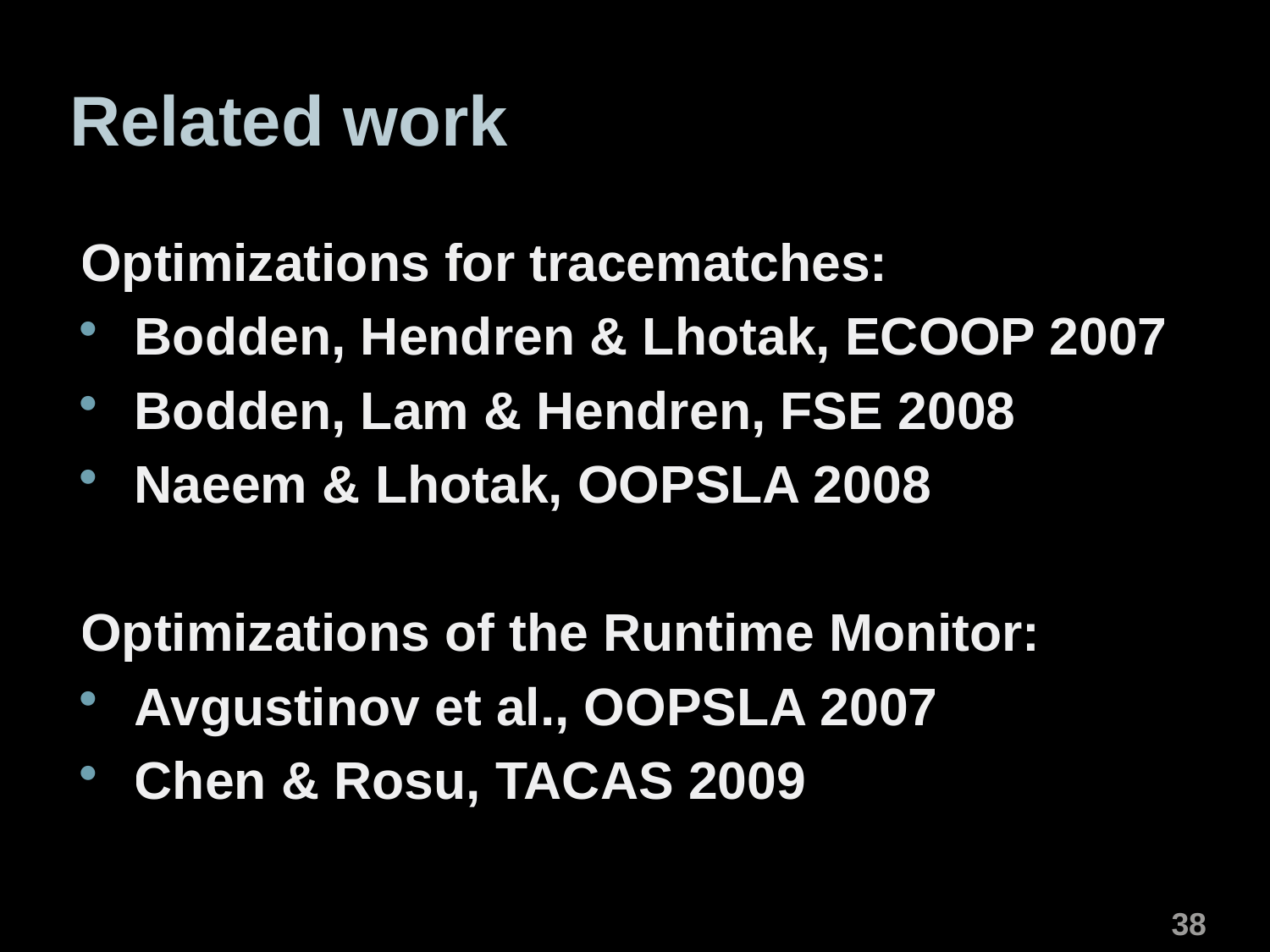

# Related work
Optimizations for tracematches:
Bodden, Hendren & Lhotak, ECOOP 2007
Bodden, Lam & Hendren, FSE 2008
Naeem & Lhotak, OOPSLA 2008

Optimizations of the Runtime Monitor:
Avgustinov et al., OOPSLA 2007
Chen & Rosu, TACAS 2009
38